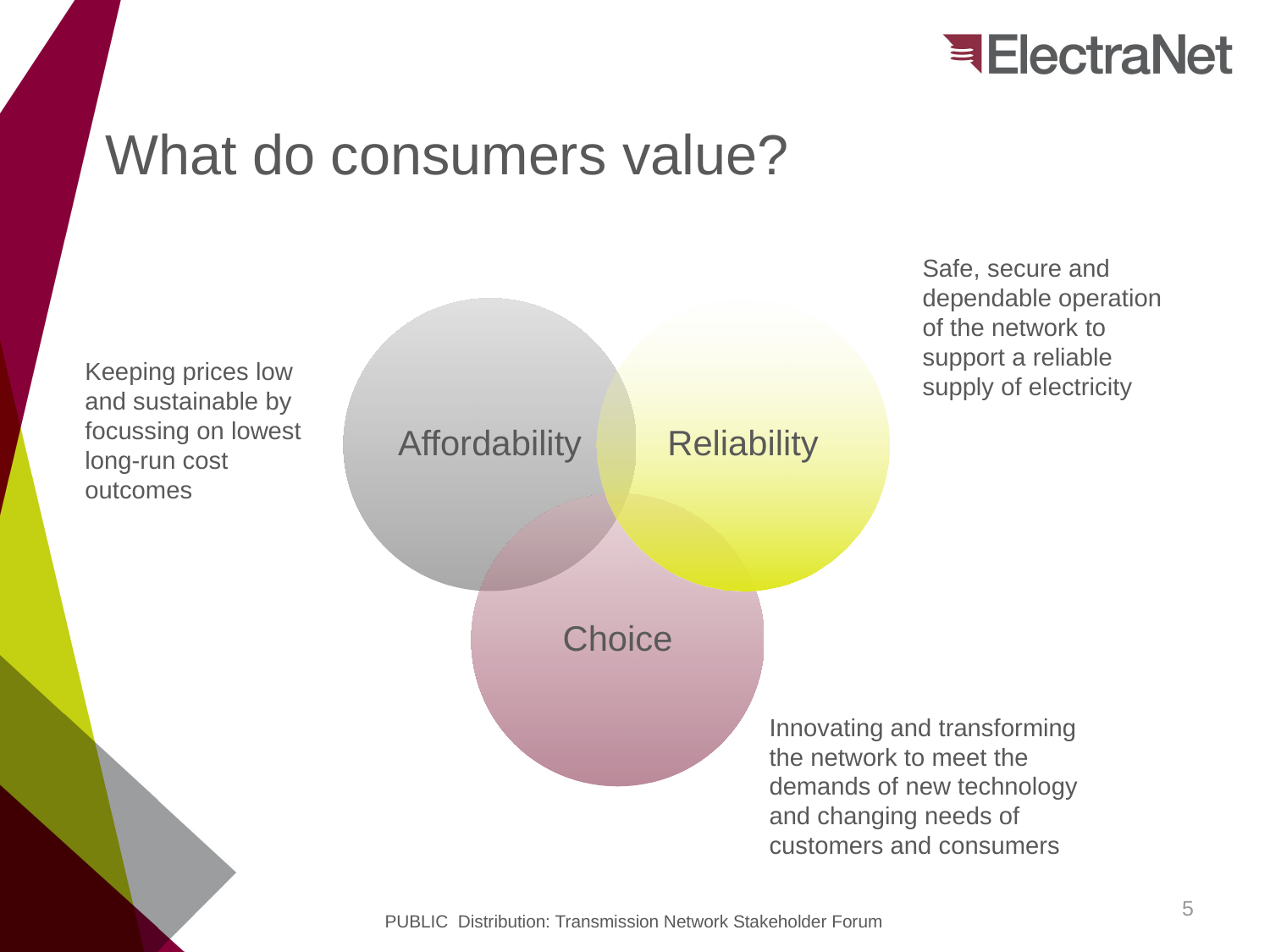

# What do consumers value?
Safe, secure and dependable operation of the network to support a reliable supply of electricity
Affordability
Choice
Reliability
Keeping prices low and sustainable by focussing on lowest long-run cost outcomes
Innovating and transforming the network to meet the demands of new technology and changing needs of customers and consumers
5